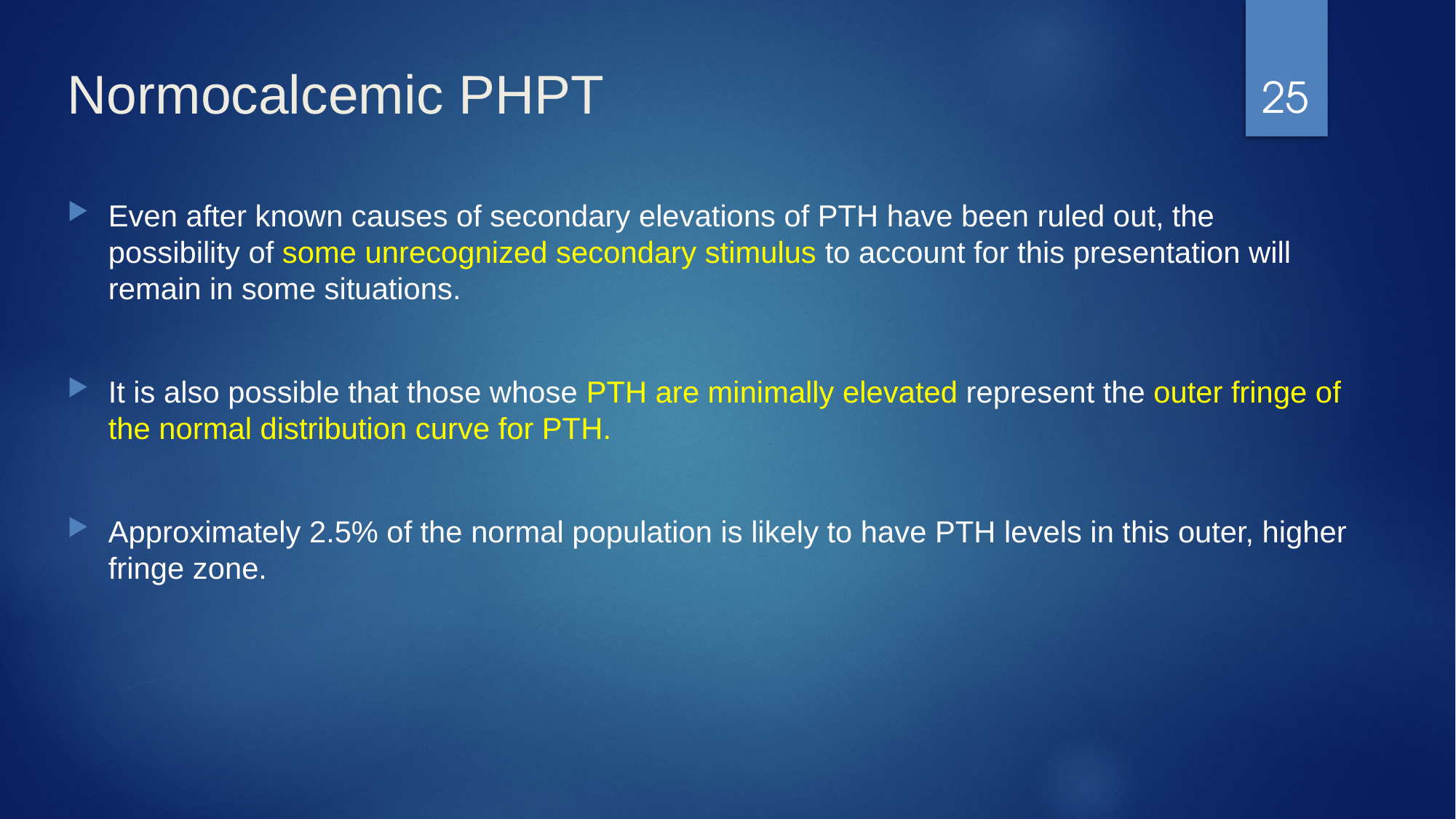

25
# Normocalcemic PHPT
Even after known causes of secondary elevations of PTH have been ruled out, the possibility of some unrecognized secondary stimulus to account for this presentation will remain in some situations.

It is also possible that those whose PTH are minimally elevated represent the outer fringe of the normal distribution curve for PTH.

Approximately 2.5% of the normal population is likely to have PTH levels in this outer, higher fringe zone.